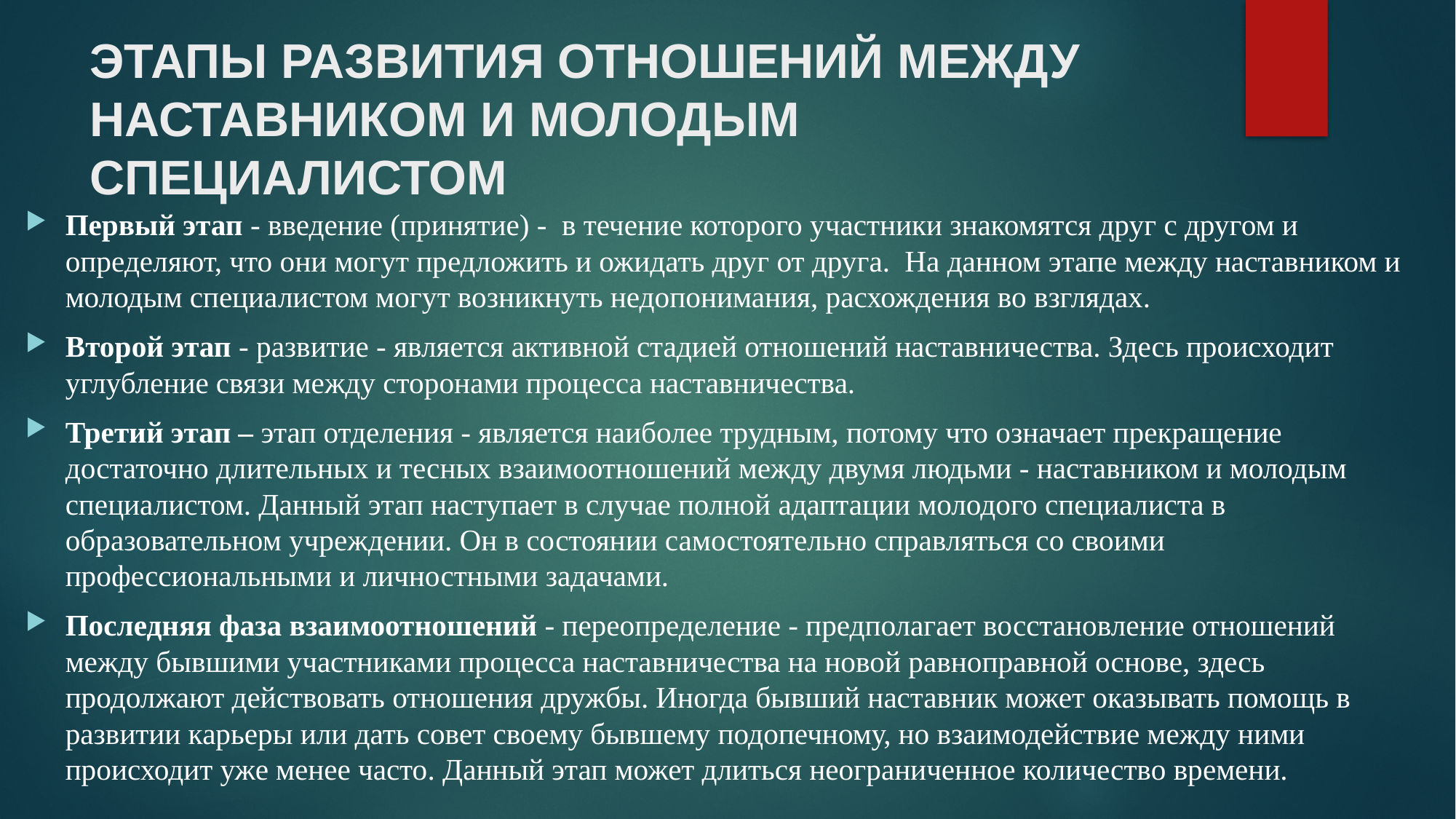

# ЭТАПЫ РАЗВИТИЯ ОТНОШЕНИЙ МЕЖДУ НАСТАВНИКОМ И МОЛОДЫМ СПЕЦИАЛИСТОМ
Первый этап - введение (принятие) -  в течение которого участники знакомятся друг с другом и определяют, что они могут предложить и ожидать друг от друга.  На данном этапе между наставником и молодым специалистом могут возникнуть недопонимания, расхождения во взглядах.
Второй этап - развитие - является активной стадией отношений наставничества. Здесь происходит углубление связи между сторонами процесса наставничества.
Третий этап – этап отделения - является наиболее трудным, потому что означает прекращение достаточно длительных и тесных взаимоотношений между двумя людьми - наставником и молодым специалистом. Данный этап наступает в случае полной адаптации молодого специалиста в образовательном учреждении. Он в состоянии самостоятельно справляться со своими профессиональными и личностными задачами.
Последняя фаза взаимоотношений - переопределение - предполагает восстановление отношений между бывшими участниками процесса наставничества на новой равноправной основе, здесь продолжают действовать отношения дружбы. Иногда бывший наставник может оказывать помощь в развитии карьеры или дать совет своему бывшему подопечному, но взаимодействие между ними происходит уже менее часто. Данный этап может длиться неограниченное количество времени.